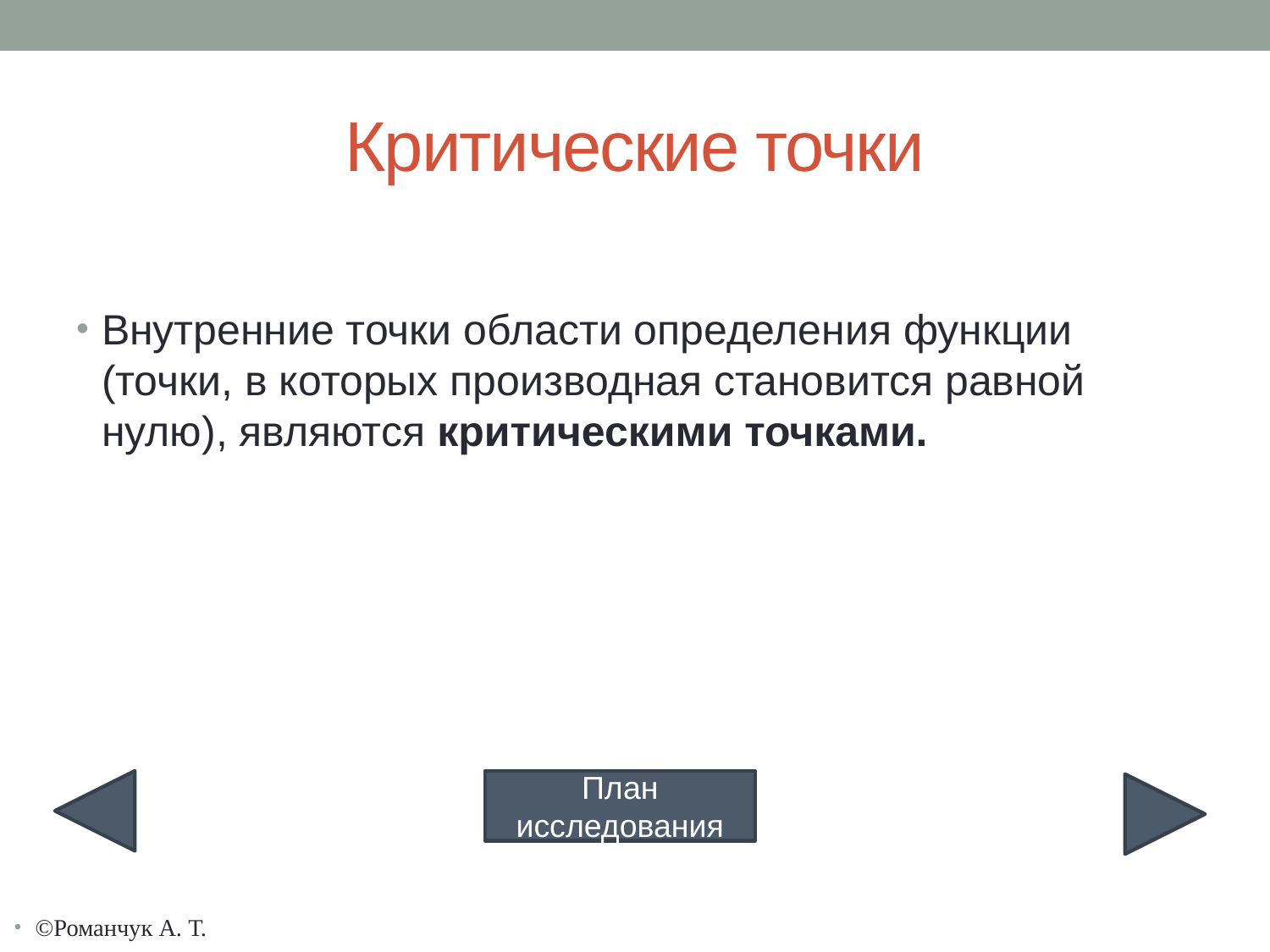

# Критические точки
Внутренние точки области определения функции (точки, в которых производная становится равной нулю), являются критическими точками.

План исследования

©Романчук А. Т.